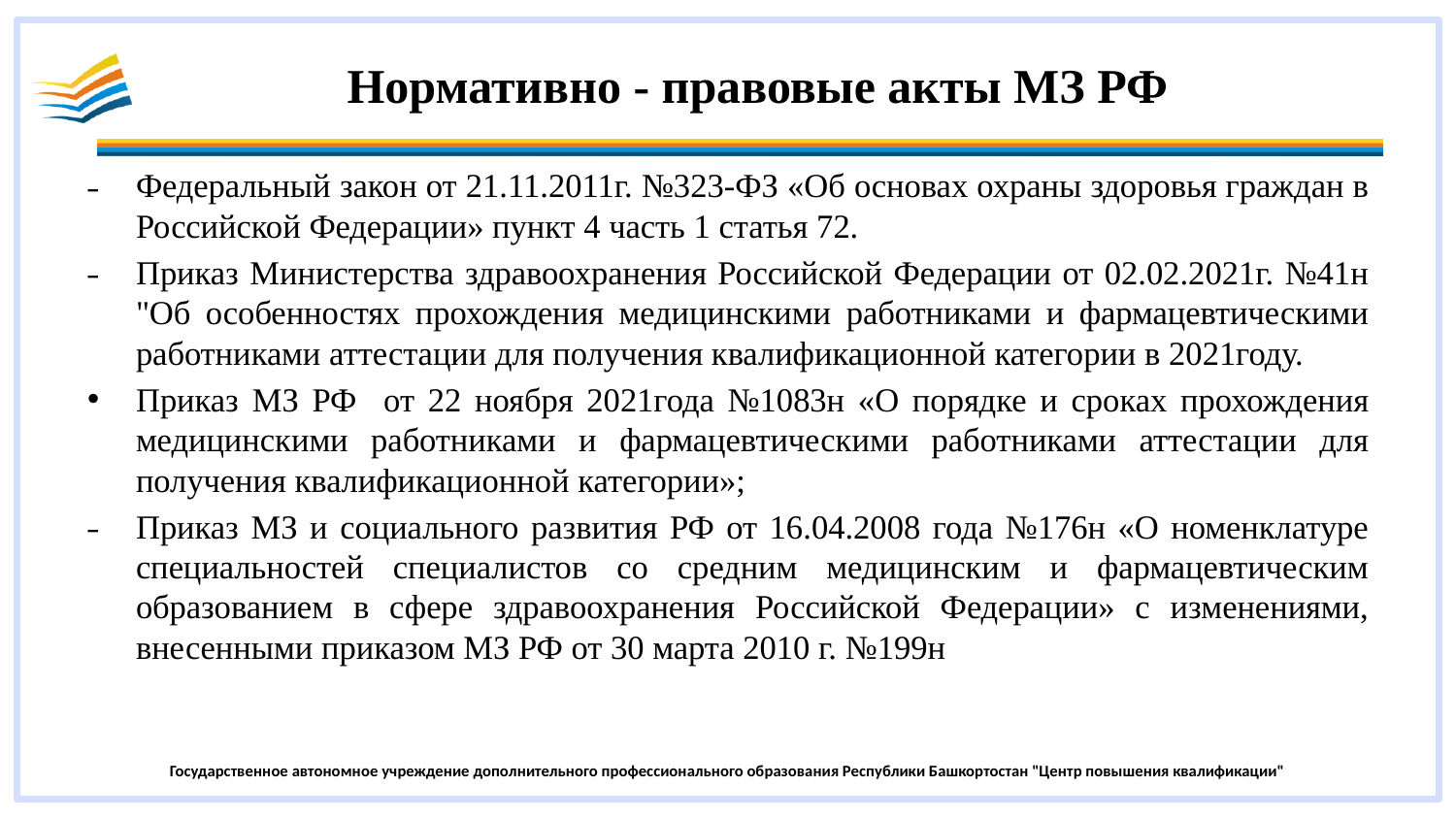

# Нормативно - правовые акты МЗ РФ
Федеральный закон от 21.11.2011г. №323-ФЗ «Об основах охраны здоровья граждан в Российской Федерации» пункт 4 часть 1 статья 72.
Приказ Министерства здравоохранения Российской Федерации от 02.02.2021г. №41н "Об особенностях прохождения медицинскими работниками и фармацевтическими работниками аттестации для получения квалификационной категории в 2021году.
Приказ МЗ РФ  от 22 ноября 2021года №1083н «О порядке и сроках прохождения медицинскими работниками и фармацевтическими работниками аттестации для получения квалификационной категории»;
Приказ МЗ и социального развития РФ от 16.04.2008 года №176н «О номенклатуре специальностей специалистов со средним медицинским и фармацевтическим образованием в сфере здравоохранения Российской Федерации» с изменениями, внесенными приказом МЗ РФ от 30 марта 2010 г. №199н